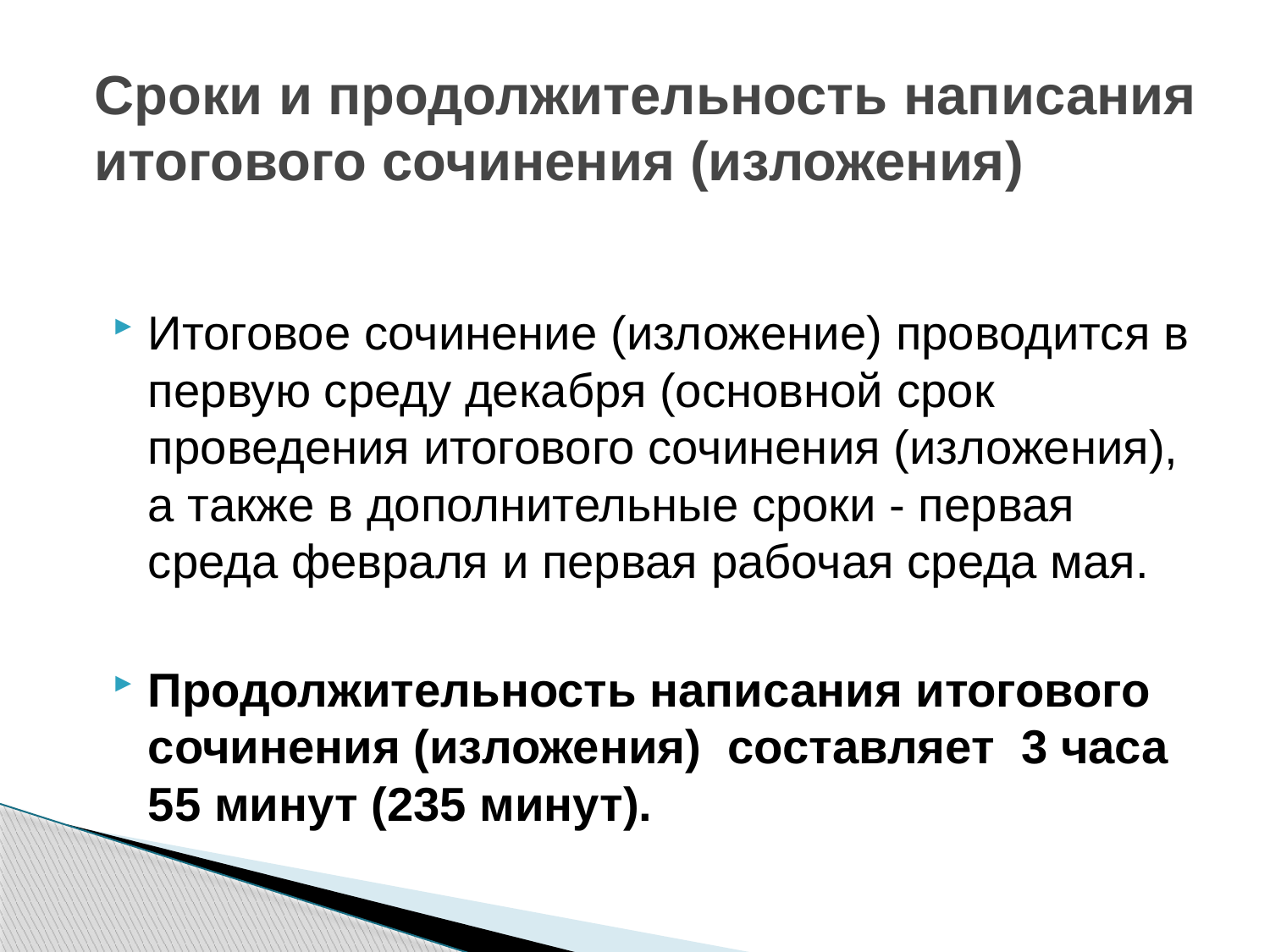

# Сроки и продолжительность написания итогового сочинения (изложения)
Итоговое сочинение (изложение) проводится в первую среду декабря (основной срок проведения итогового сочинения (изложения), а также в дополнительные сроки - первая среда февраля и первая рабочая среда мая.

Продолжительность написания итогового сочинения (изложения)  составляет  3 часа 55 минут (235 минут).